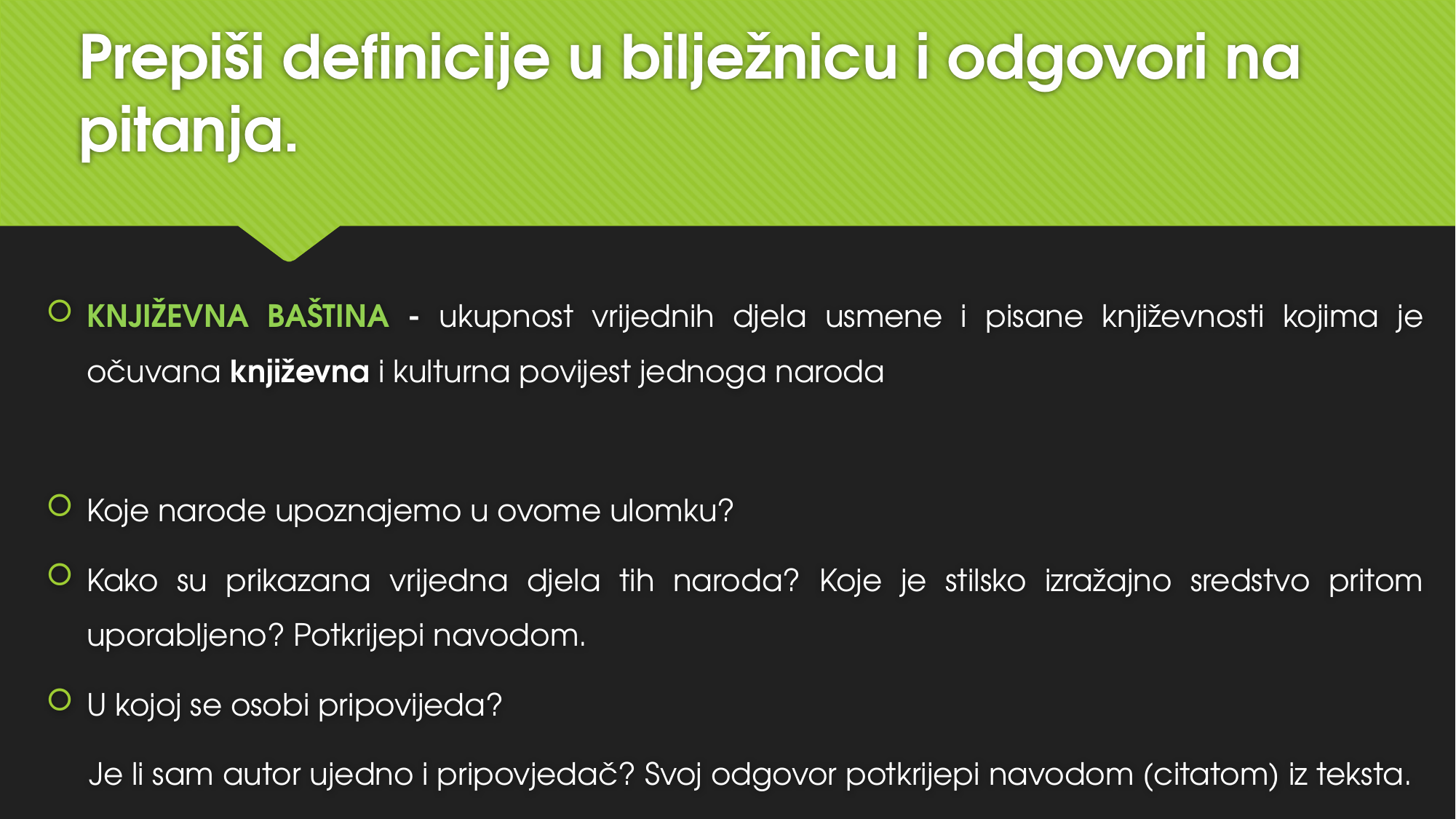

# Prepiši definicije u bilježnicu i odgovori na pitanja.
KNJIŽEVNA BAŠTINA - ukupnost vrijednih djela usmene i pisane književnosti kojima je očuvana književna i kulturna povijest jednoga naroda

Koje narode upoznajemo u ovome ulomku?
Kako su prikazana vrijedna djela tih naroda? Koje je stilsko izražajno sredstvo pritom uporabljeno? Potkrijepi navodom.
U kojoj se osobi pripovijeda?
     Je li sam autor ujedno i pripovjedač? Svoj odgovor potkrijepi navodom (citatom) iz teksta.